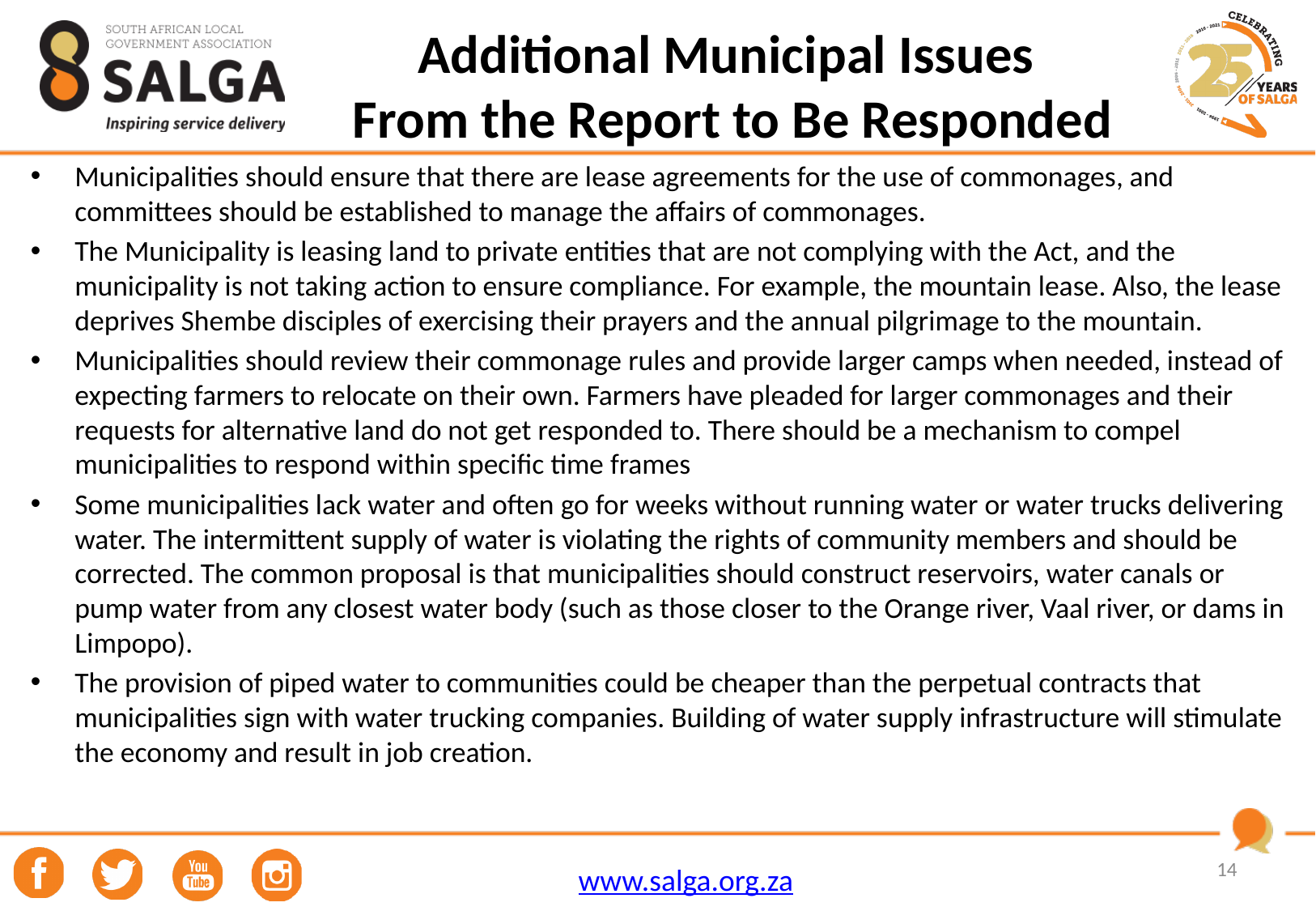

# Additional Municipal Issues From the Report to Be Responded
Municipalities should ensure that there are lease agreements for the use of commonages, and committees should be established to manage the affairs of commonages.
The Municipality is leasing land to private entities that are not complying with the Act, and the municipality is not taking action to ensure compliance. For example, the mountain lease. Also, the lease deprives Shembe disciples of exercising their prayers and the annual pilgrimage to the mountain.
Municipalities should review their commonage rules and provide larger camps when needed, instead of expecting farmers to relocate on their own. Farmers have pleaded for larger commonages and their requests for alternative land do not get responded to. There should be a mechanism to compel municipalities to respond within specific time frames
Some municipalities lack water and often go for weeks without running water or water trucks delivering water. The intermittent supply of water is violating the rights of community members and should be corrected. The common proposal is that municipalities should construct reservoirs, water canals or pump water from any closest water body (such as those closer to the Orange river, Vaal river, or dams in Limpopo).
The provision of piped water to communities could be cheaper than the perpetual contracts that municipalities sign with water trucking companies. Building of water supply infrastructure will stimulate the economy and result in job creation.

14